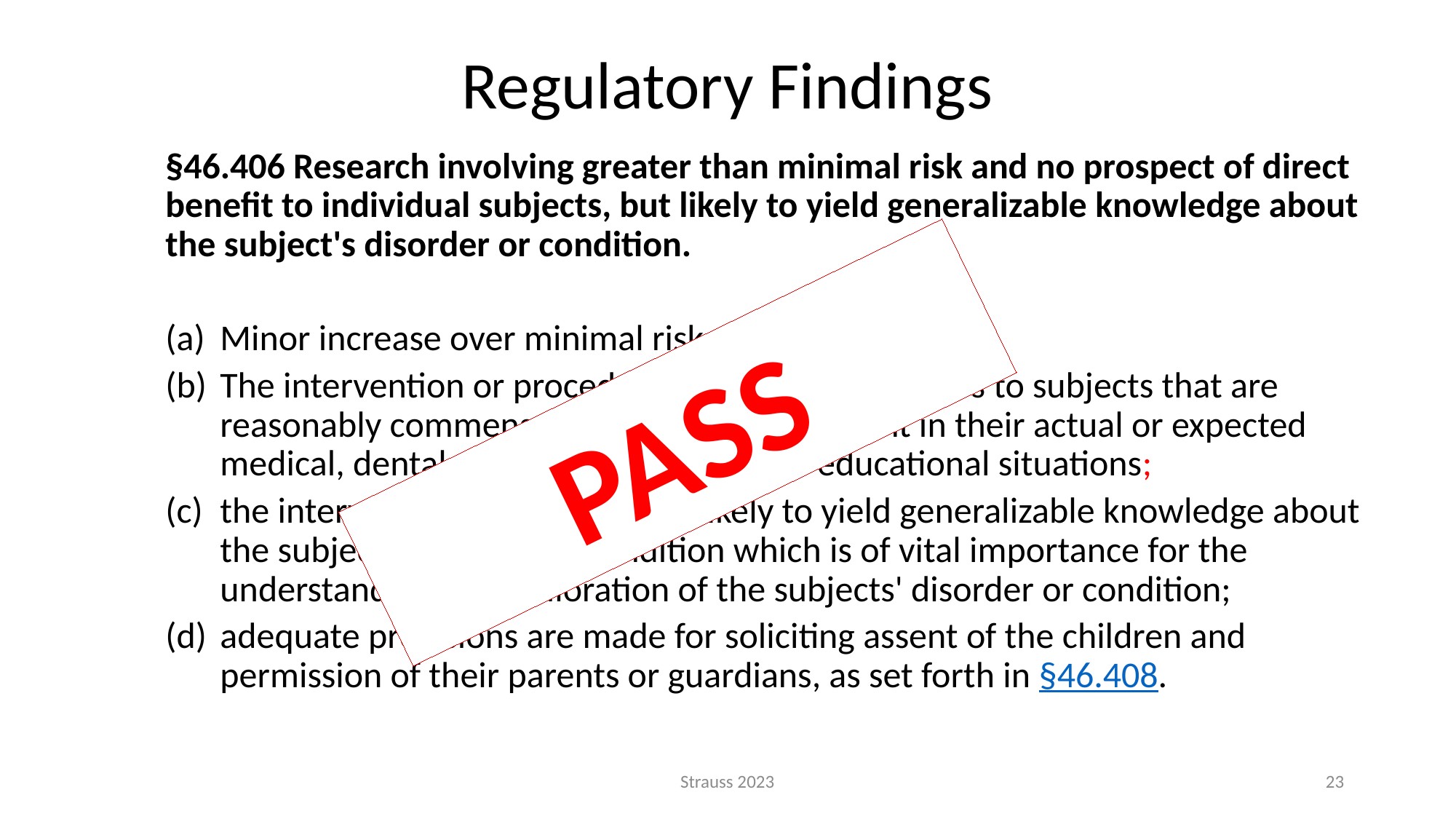

# Regulatory Findings
§46.406 Research involving greater than minimal risk and no prospect of direct benefit to individual subjects, but likely to yield generalizable knowledge about the subject's disorder or condition.

Minor increase over minimal risk
The intervention or procedure presents experiences to subjects that are reasonably commensurate with those inherent in their actual or expected medical, dental, psychological, social, or educational situations;
the intervention or procedure is likely to yield generalizable knowledge about the subjects' disorder or condition which is of vital importance for the understanding or amelioration of the subjects' disorder or condition;
adequate provisions are made for soliciting assent of the children and permission of their parents or guardians, as set forth in §46.408.

PASS
Strauss 2023
23